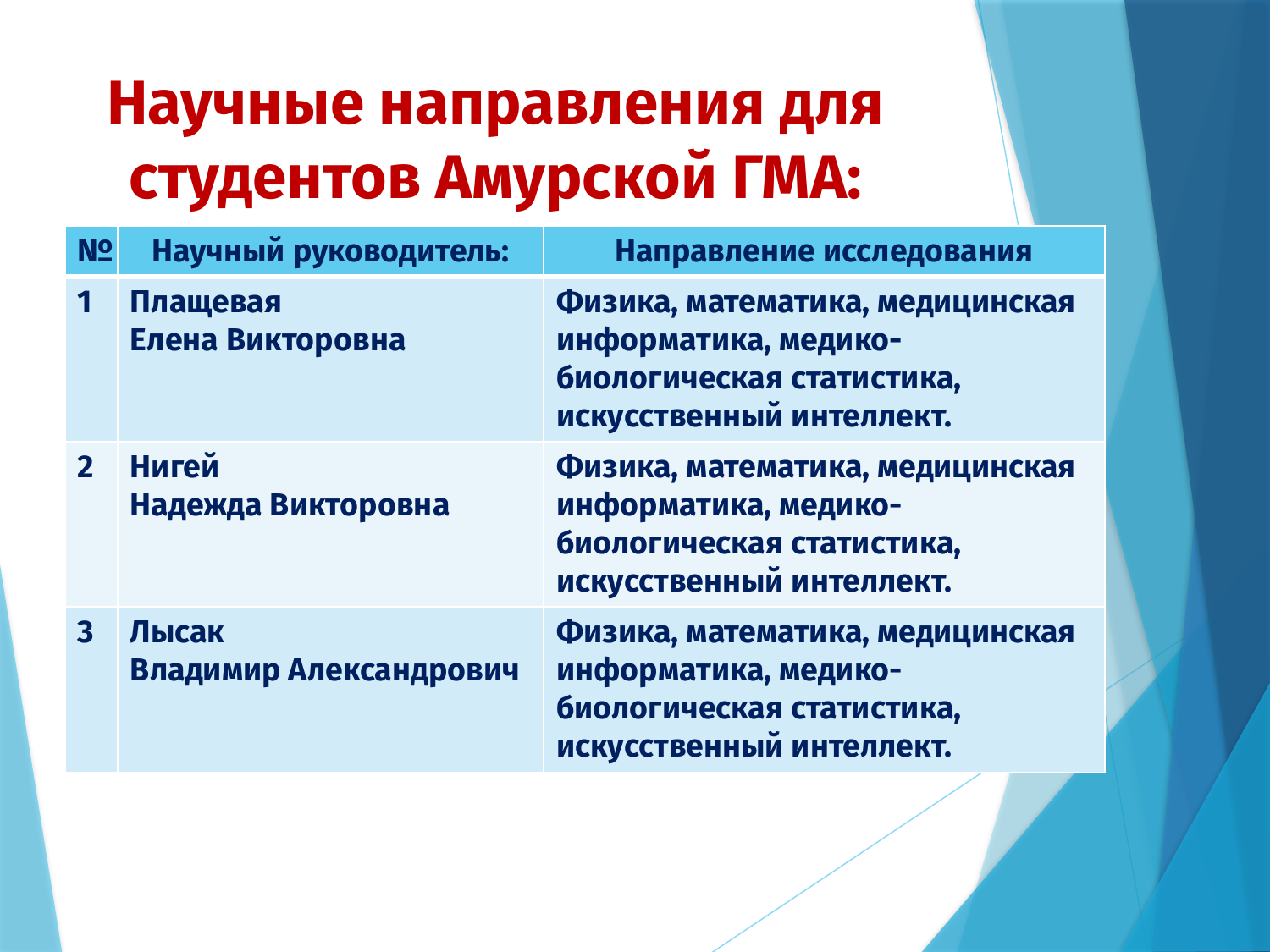

# Научные направления для студентов Амурской ГМА:
| № | Научный руководитель: | Направление исследования |
| --- | --- | --- |
| 1 | Плащевая Елена Викторовна | Физика, математика, медицинская информатика, медико-биологическая статистика, искусственный интеллект. |
| 2 | Нигей Надежда Викторовна | Физика, математика, медицинская информатика, медико-биологическая статистика, искусственный интеллект. |
| 3 | Лысак Владимир Александрович | Физика, математика, медицинская информатика, медико-биологическая статистика, искусственный интеллект. |